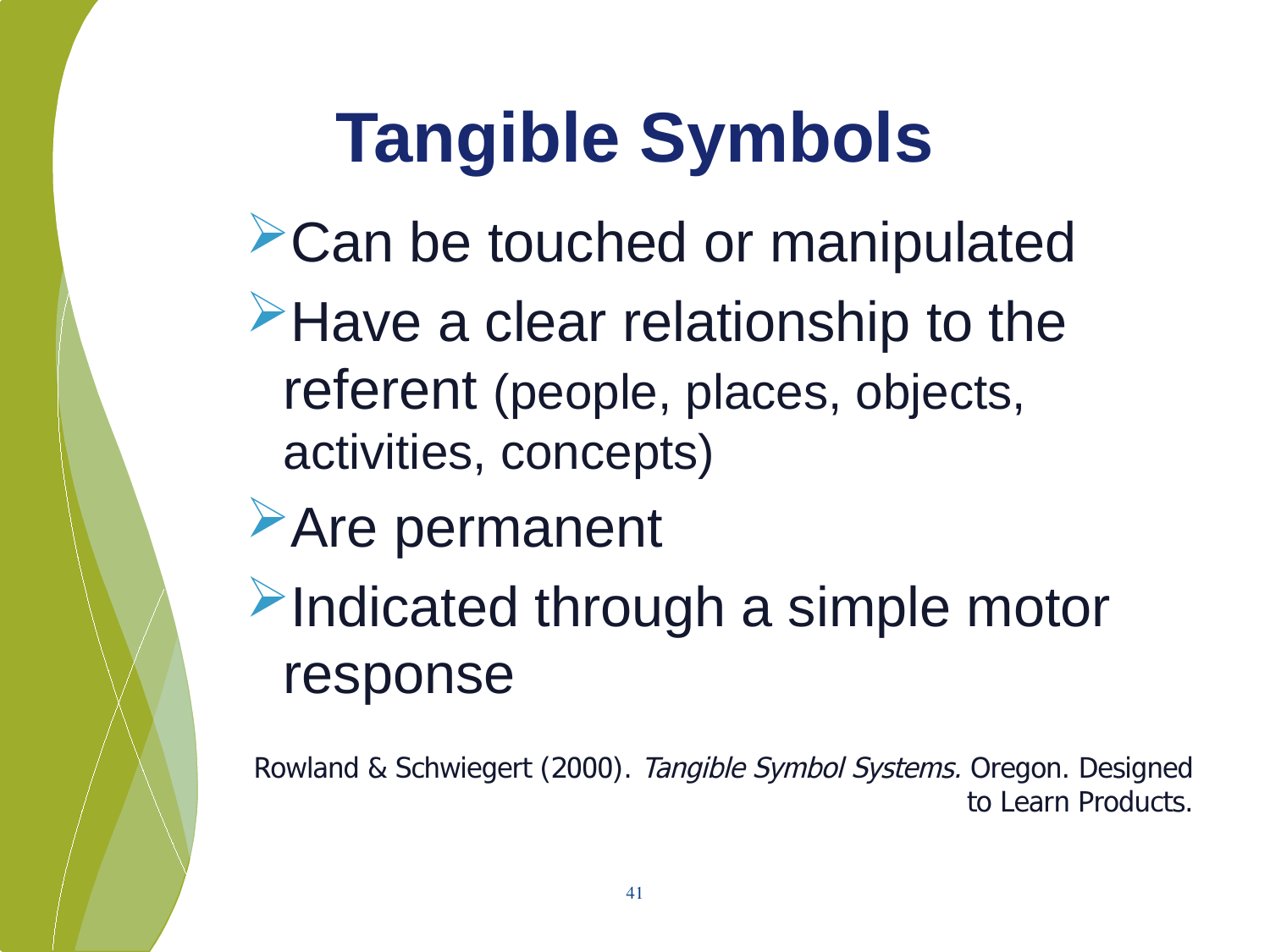

# Tangible Symbols
Can be touched or manipulated
Have a clear relationship to the referent (people, places, objects, activities, concepts)
Are permanent
Indicated through a simple motor response

Rowland & Schwiegert (2000). Tangible Symbol Systems. Oregon. Designed to Learn Products.
41